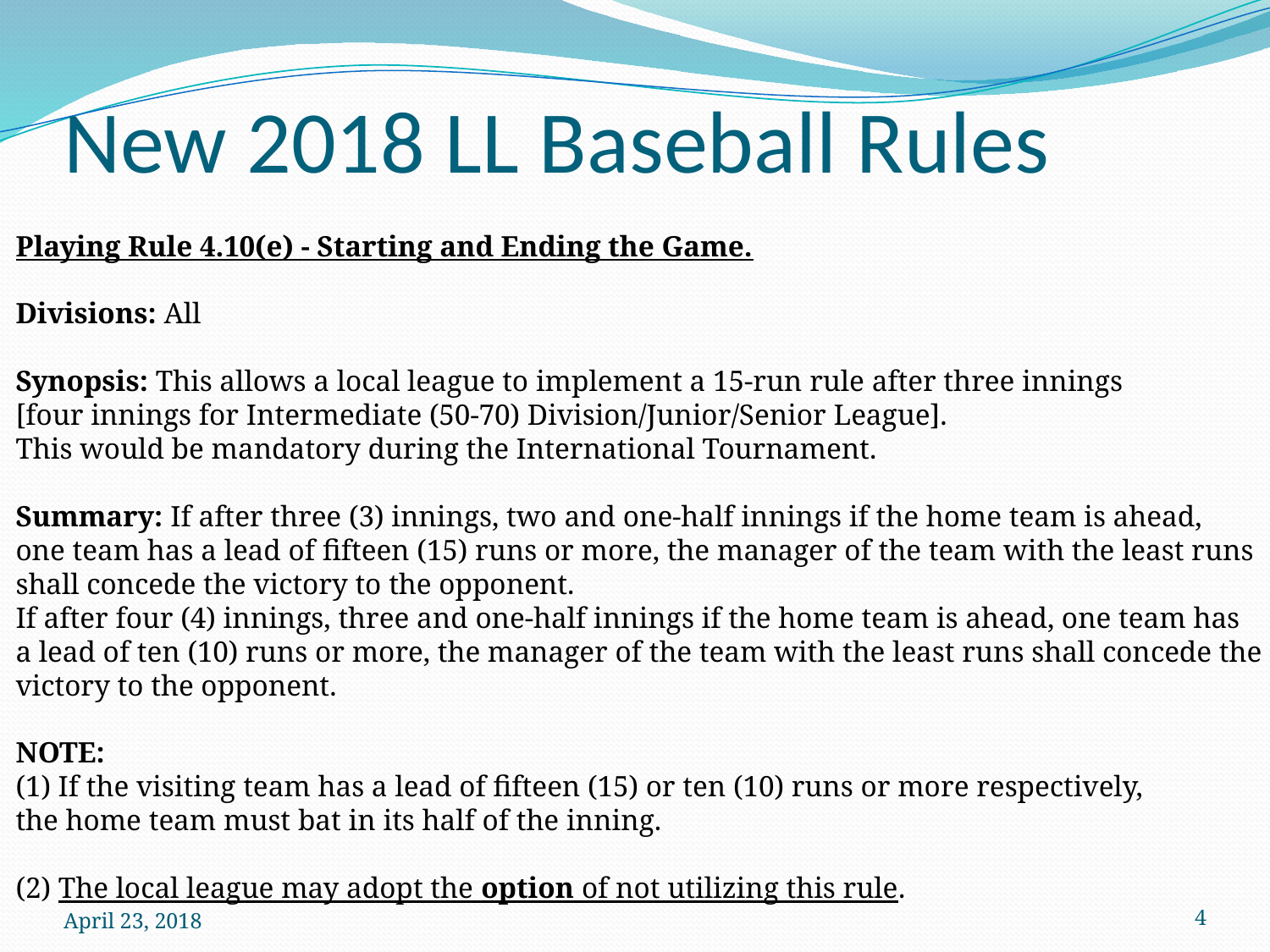

# New 2018 LL Baseball Rules
Playing Rule 4.10(e) - Starting and Ending the Game.

Divisions: All

Synopsis: This allows a local league to implement a 15-run rule after three innings
[four innings for Intermediate (50-70) Division/Junior/Senior League].
This would be mandatory during the International Tournament.

Summary: If after three (3) innings, two and one-half innings if the home team is ahead,
one team has a lead of fifteen (15) runs or more, the manager of the team with the least runs
shall concede the victory to the opponent.
If after four (4) innings, three and one-half innings if the home team is ahead, one team has
a lead of ten (10) runs or more, the manager of the team with the least runs shall concede the
victory to the opponent.
NOTE:
(1) If the visiting team has a lead of fifteen (15) or ten (10) runs or more respectively,
the home team must bat in its half of the inning.

(2) The local league may adopt the option of not utilizing this rule.
April 23, 2018
4